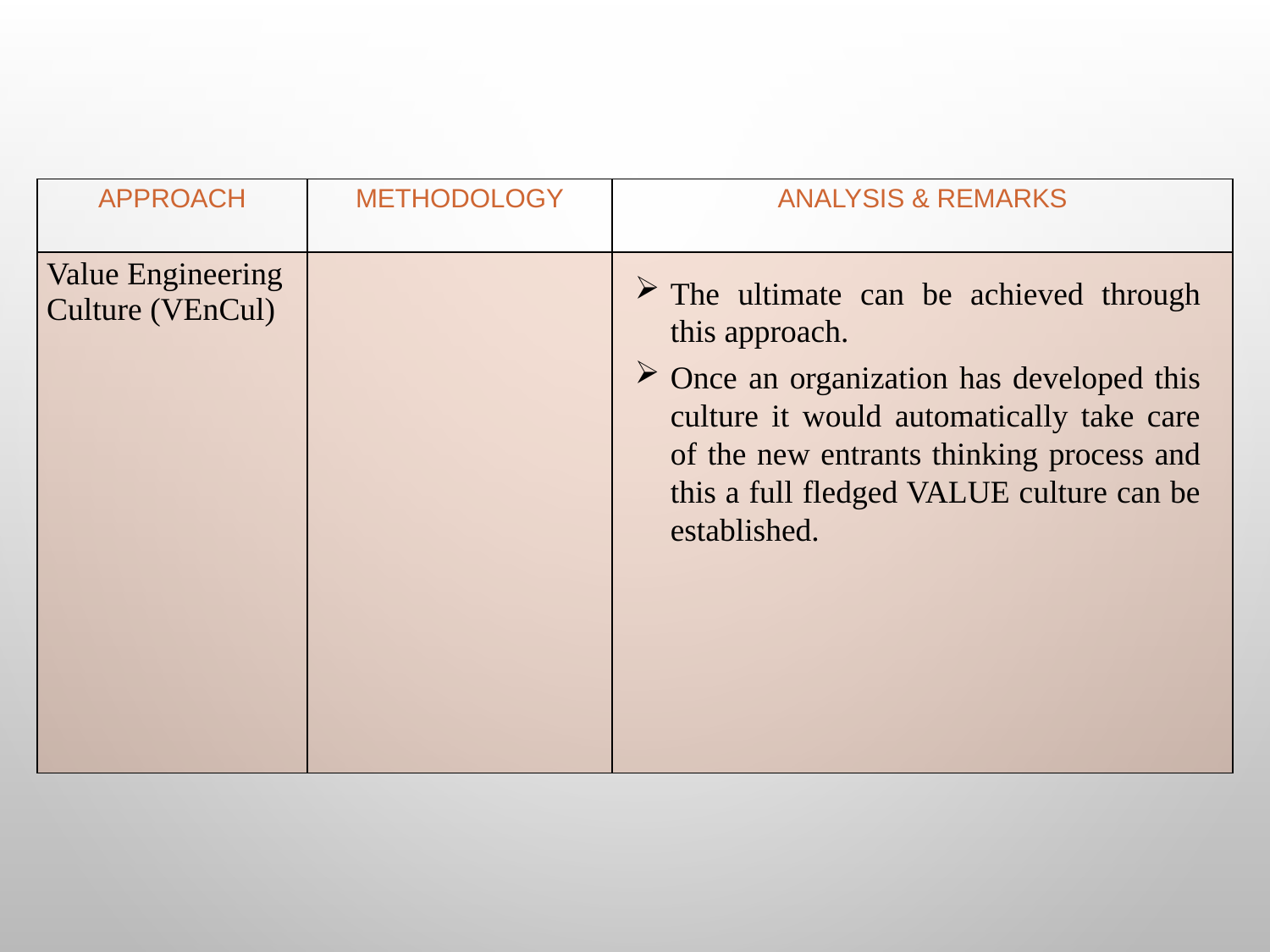

| APPROACH | METHODOLOGY | ANALYSIS & REMARKS |
| --- | --- | --- |
| Value Engineering Culture (VEnCul) |  |  |
The ultimate can be achieved through this approach.
Once an organization has developed this culture it would automatically take care of the new entrants thinking process and this a full fledged VALUE culture can be established.